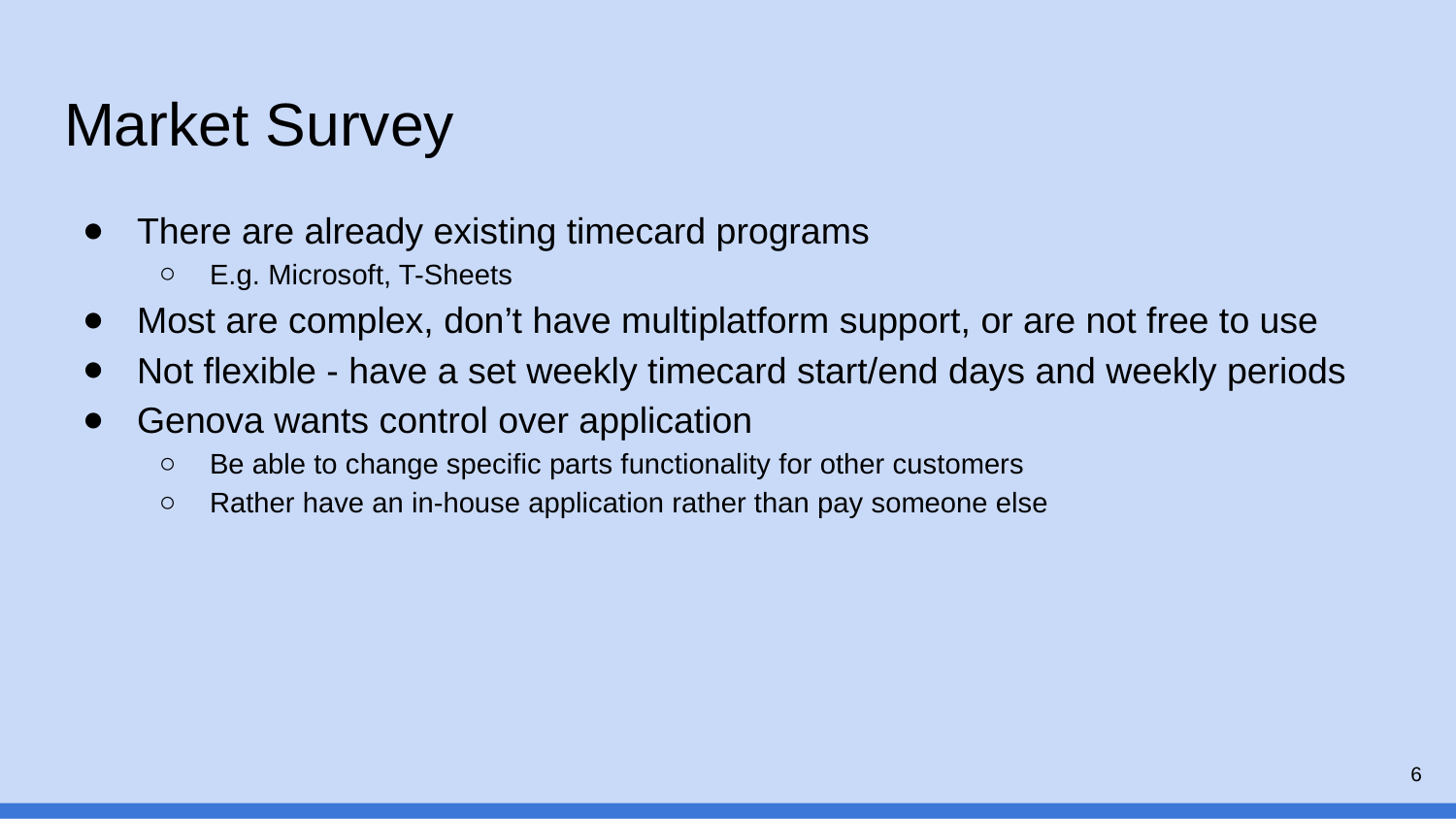

# Market Survey
There are already existing timecard programs
E.g. Microsoft, T-Sheets
Most are complex, don’t have multiplatform support, or are not free to use
Not flexible - have a set weekly timecard start/end days and weekly periods
Genova wants control over application
Be able to change specific parts functionality for other customers
Rather have an in-house application rather than pay someone else
6